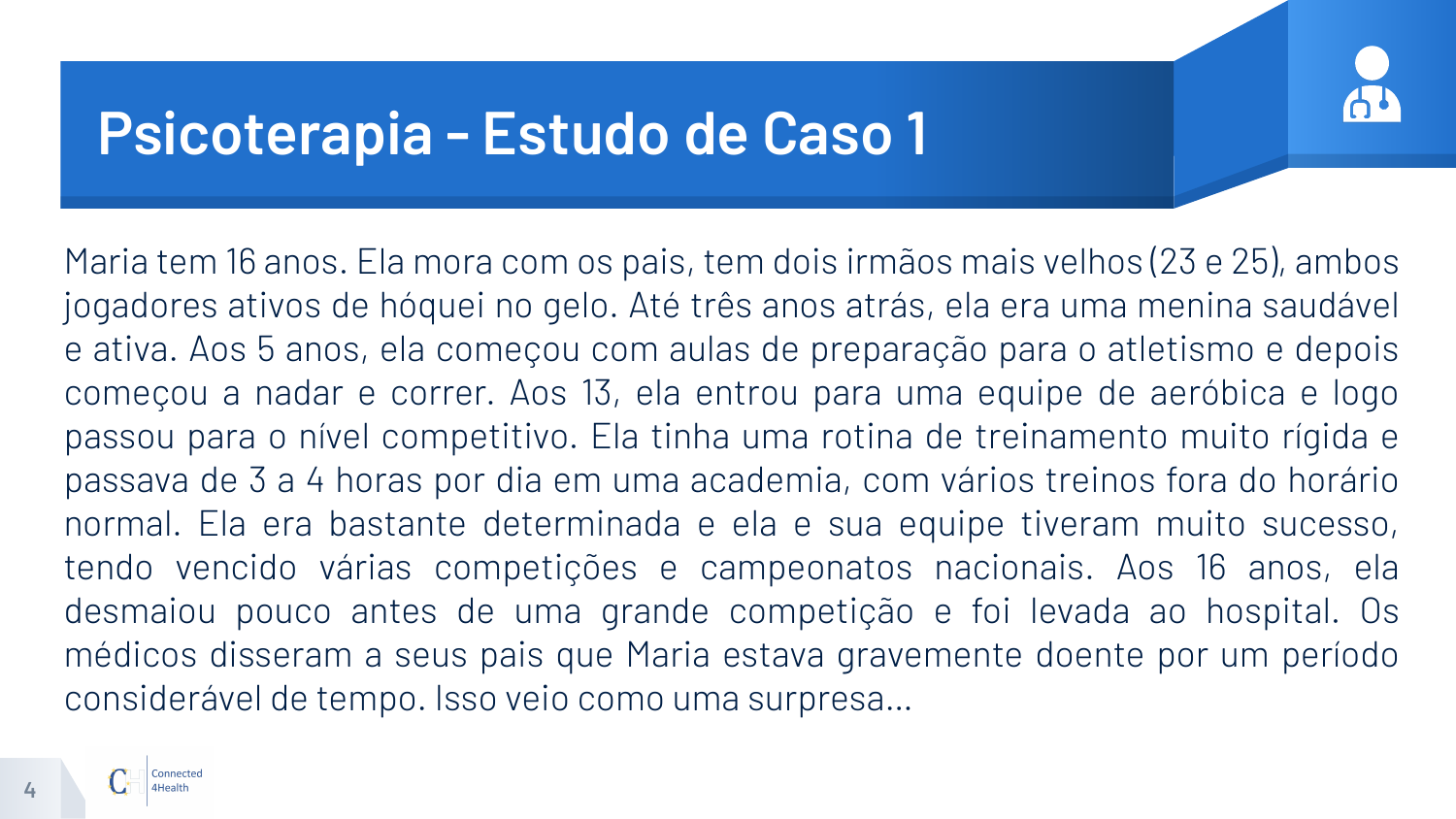

# Psicoterapia - Estudo de Caso 1
Maria tem 16 anos. Ela mora com os pais, tem dois irmãos mais velhos (23 e 25), ambos jogadores ativos de hóquei no gelo. Até três anos atrás, ela era uma menina saudável e ativa. Aos 5 anos, ela começou com aulas de preparação para o atletismo e depois começou a nadar e correr. Aos 13, ela entrou para uma equipe de aeróbica e logo passou para o nível competitivo. Ela tinha uma rotina de treinamento muito rígida e passava de 3 a 4 horas por dia em uma academia, com vários treinos fora do horário normal. Ela era bastante determinada e ela e sua equipe tiveram muito sucesso, tendo vencido várias competições e campeonatos nacionais. Aos 16 anos, ela desmaiou pouco antes de uma grande competição e foi levada ao hospital. Os médicos disseram a seus pais que Maria estava gravemente doente por um período considerável de tempo. Isso veio como uma surpresa…

4